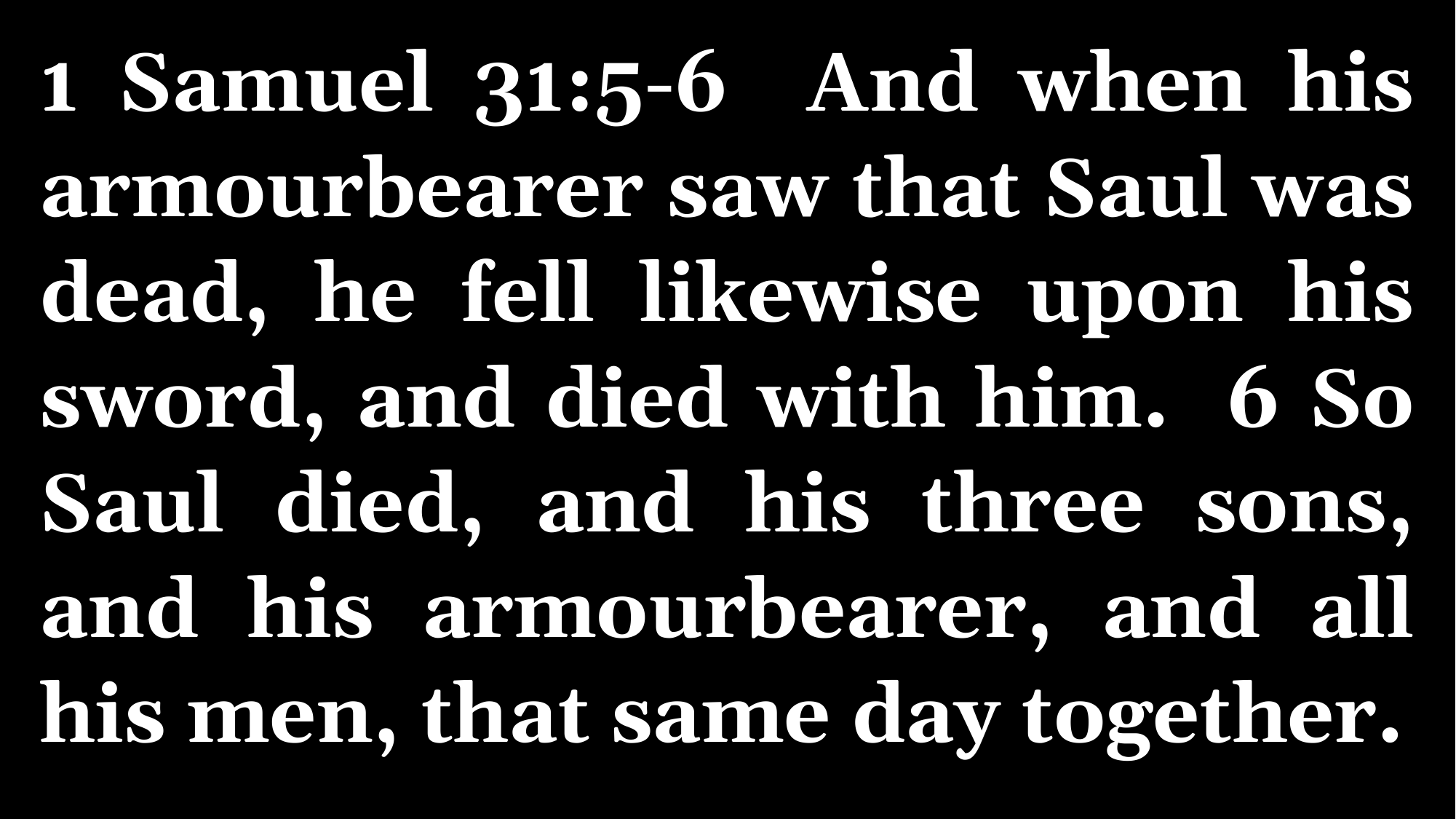

1 Samuel 31:5-6  And when his armourbearer saw that Saul was dead, he fell likewise upon his sword, and died with him.  6 So Saul died, and his three sons, and his armourbearer, and all his men, that same day together.